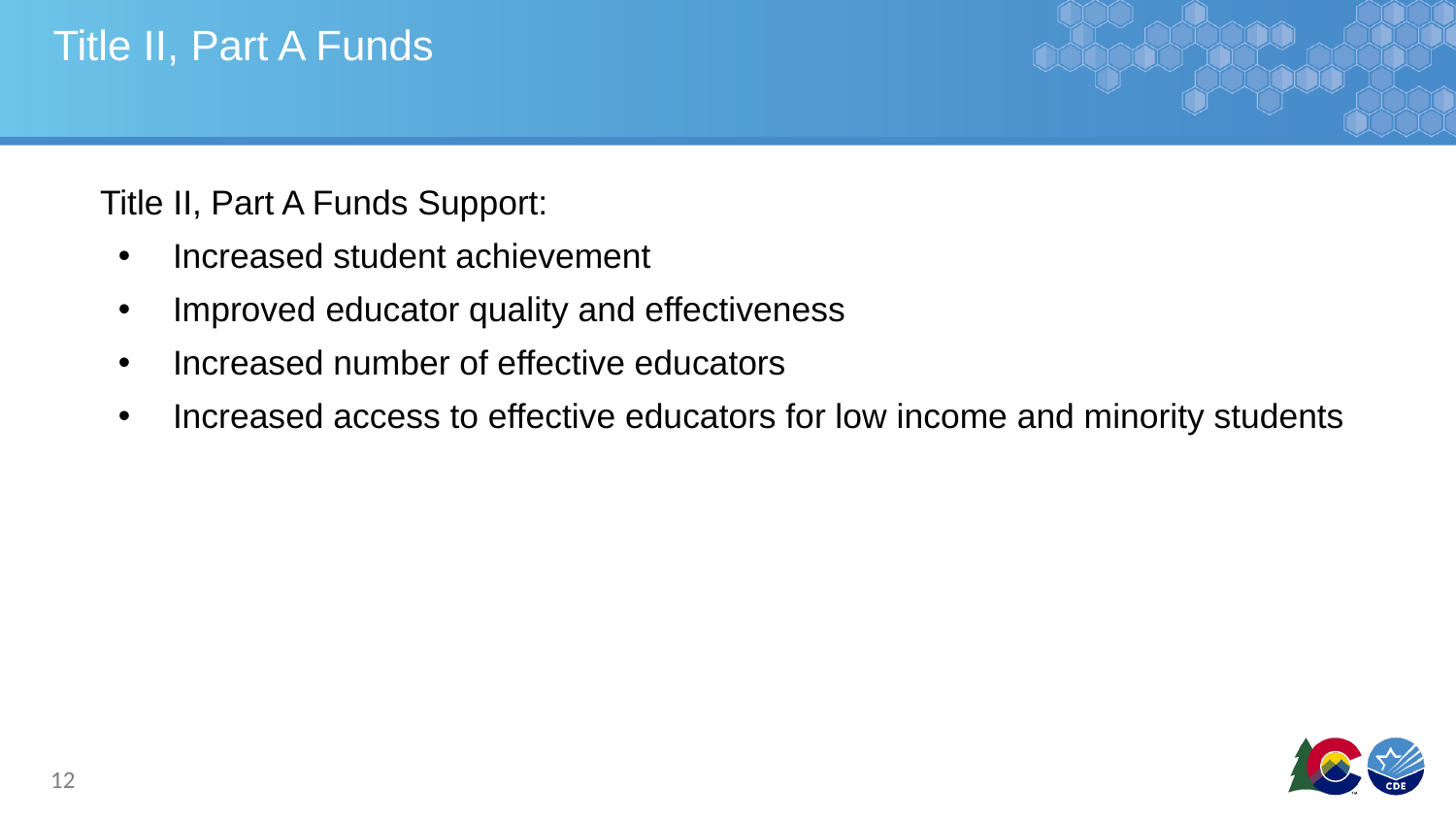

# Title II, Part A Funds
Title II, Part A Funds Support:
Increased student achievement
Improved educator quality and effectiveness
Increased number of effective educators
Increased access to effective educators for low income and minority students

12